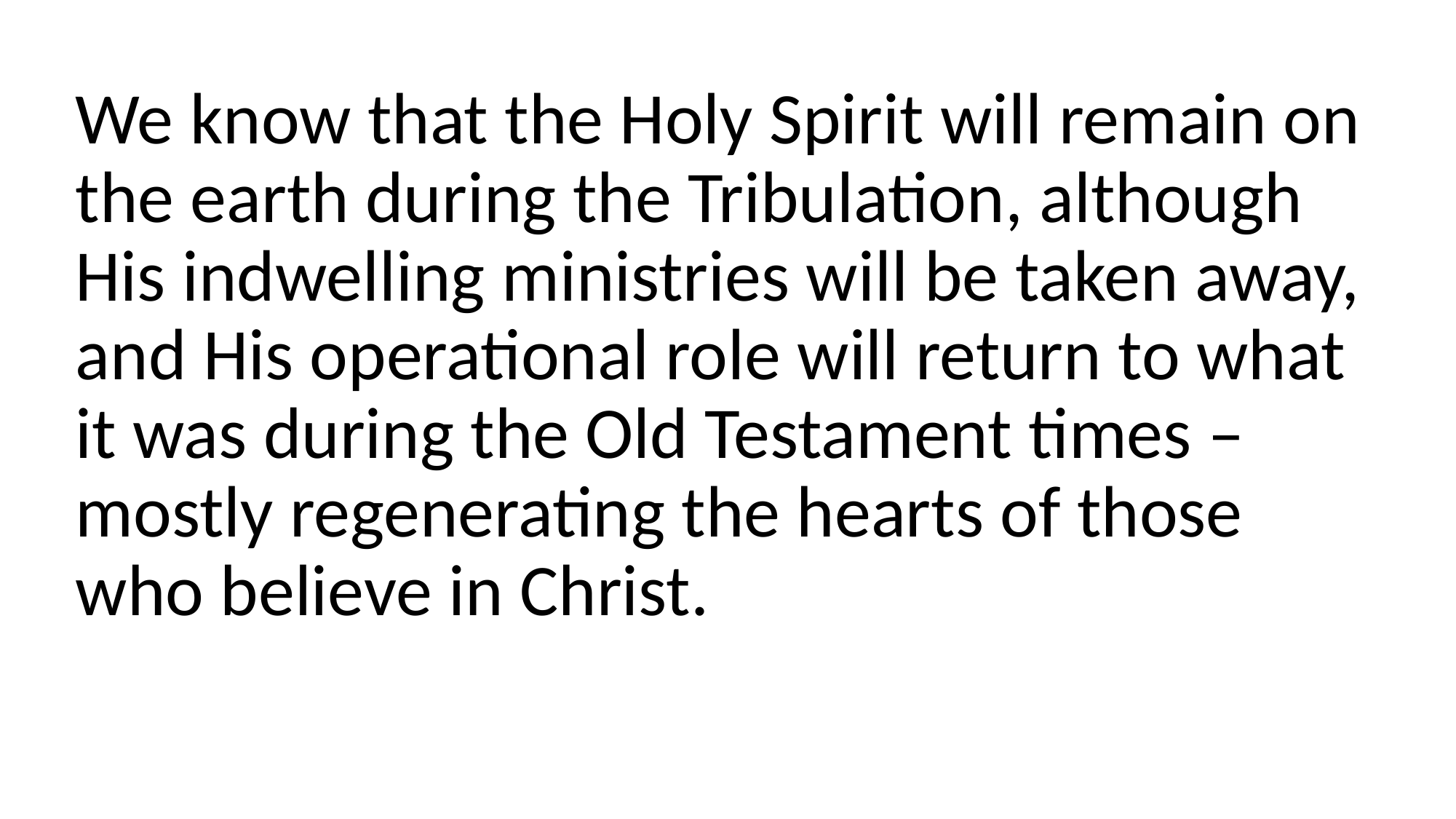

We know that the Holy Spirit will remain on the earth during the Tribulation, although His indwelling ministries will be taken away, and His operational role will return to what it was during the Old Testament times – mostly regenerating the hearts of those who believe in Christ.